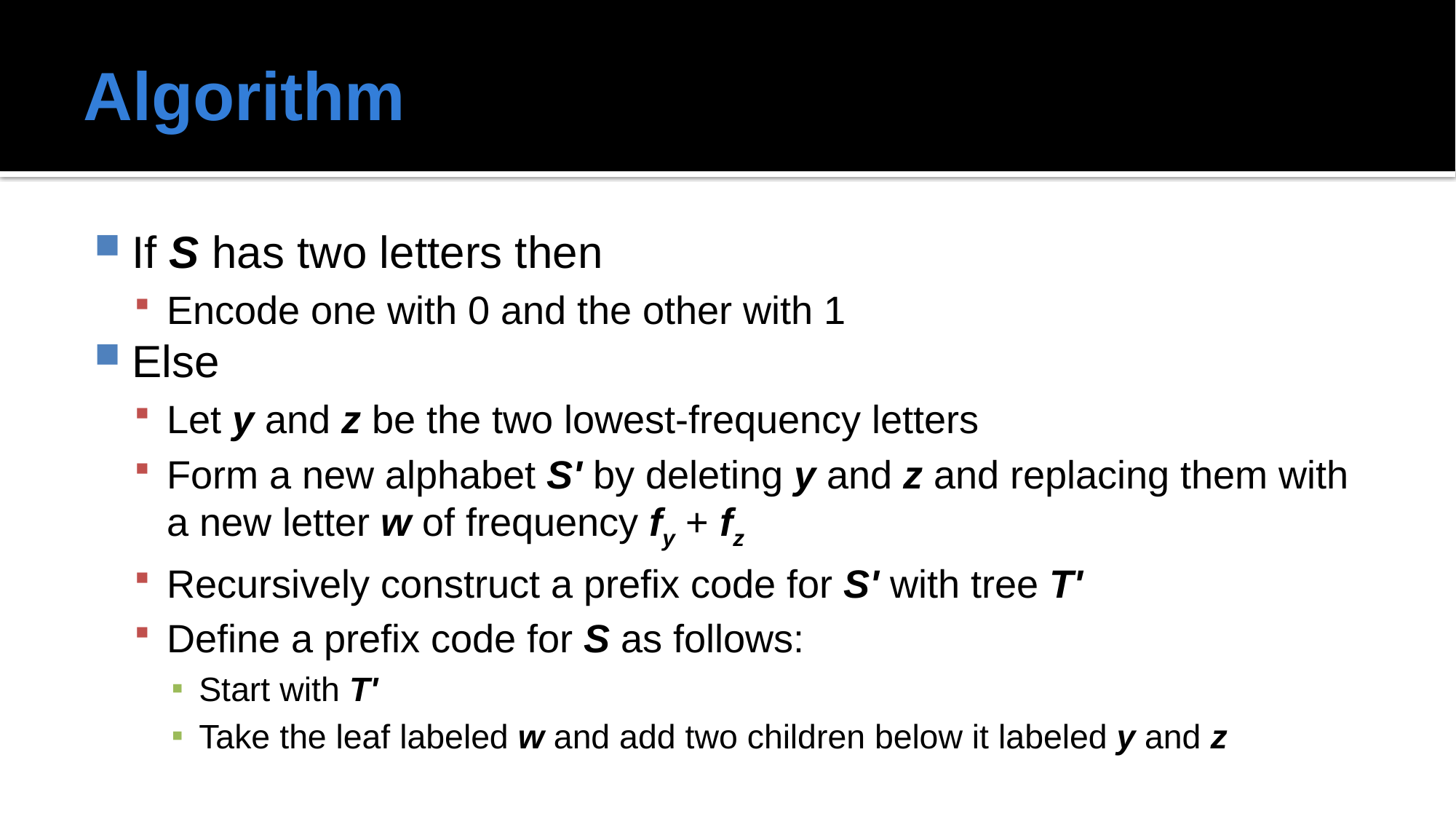

# Algorithm
If S has two letters then
Encode one with 0 and the other with 1
Else
Let y and z be the two lowest-frequency letters
Form a new alphabet S' by deleting y and z and replacing them with a new letter w of frequency fy + fz
Recursively construct a prefix code for S' with tree T'
Define a prefix code for S as follows:
Start with T'
Take the leaf labeled w and add two children below it labeled y and z